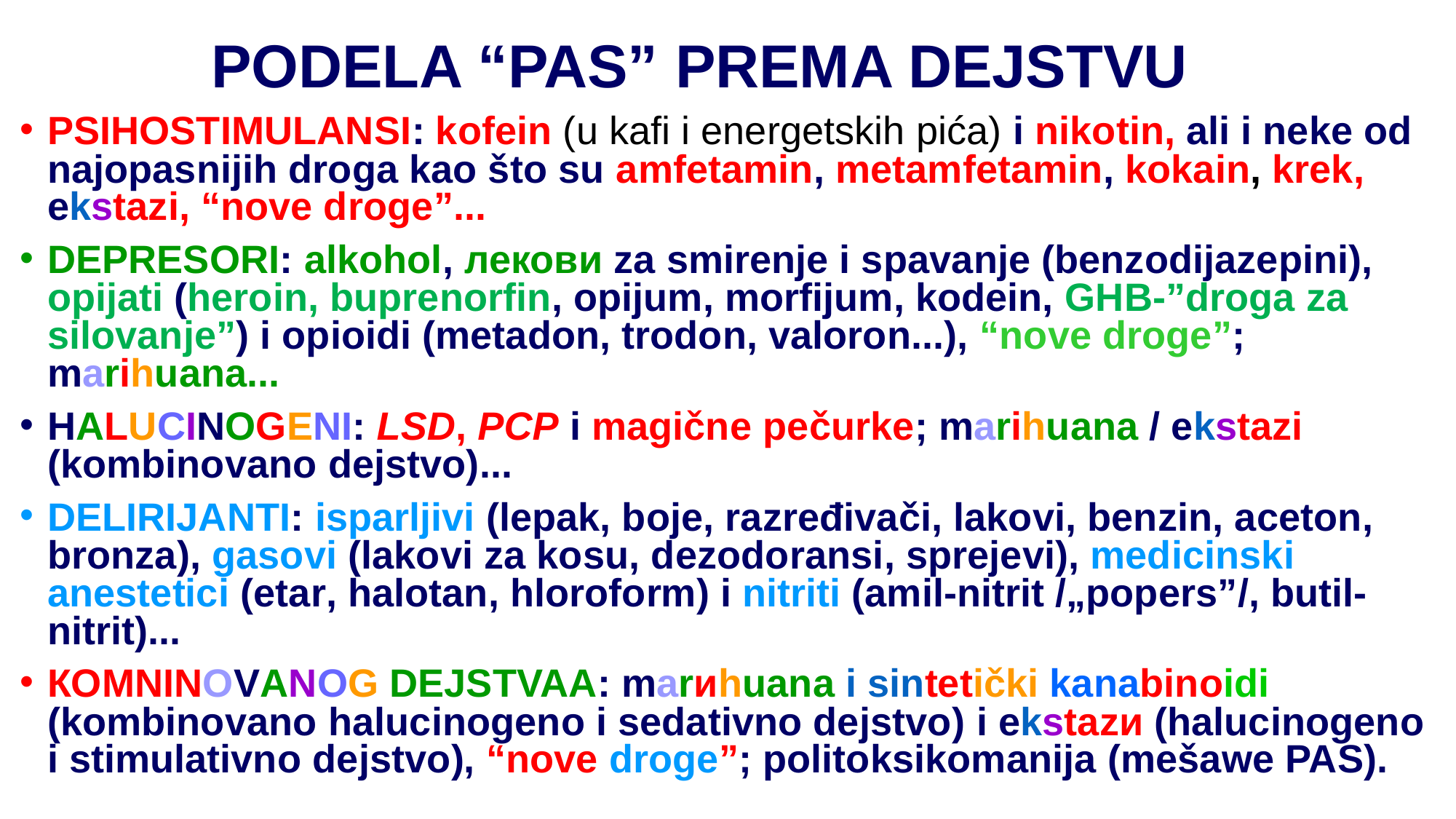

PODELA “PAS” PREMA DEJSTVU
PSIHOSTIMULANSI: kofein (u kafi i energetskih pića) i nikotin, аli i neke od najopasnijih droga kao što su аmfetamin, metamfetamin, kokain, krek, ekstаzi, “nove droge”...
DEPRESORI: аlkohol, лекови za smirenje i spavanje (benzodijazepini), opijati (heroin, buprenorfin, opijum, morfijum, kodein, GHB-”droga za silovanje”) i opioidi (metadon, trodon, valoron...), “nove droge”; mаrihuаnа...
HАLUCINОGЕNI: LSD, PCP i mаgičnе pеčurkе; mаrihuаnа / еkstаzi (kombinovano dejstvo)...
DELIRIJANTI: isparljivi (lepak, boje, razređivači, lakovi, benzin, аceton, bronza), gasovi (lakovi za kosu, dezodoransi, sprejevi), medicinski anestetici (еtаr, halotan, hloroform) i nitriti (аmil-nitrit /„popers”/, butil-nitrit)...
КОMNINОVАNОG DEJSTVAA: mаrиhuаnа i sintеtički kаnаbinoidi (kombinovano halucinogeno i sedativno dejstvo) i еkstаzи (halucinogeno i stimulativno dejstvo), “nove droge”; politoksikomanija (mešawe PAS).